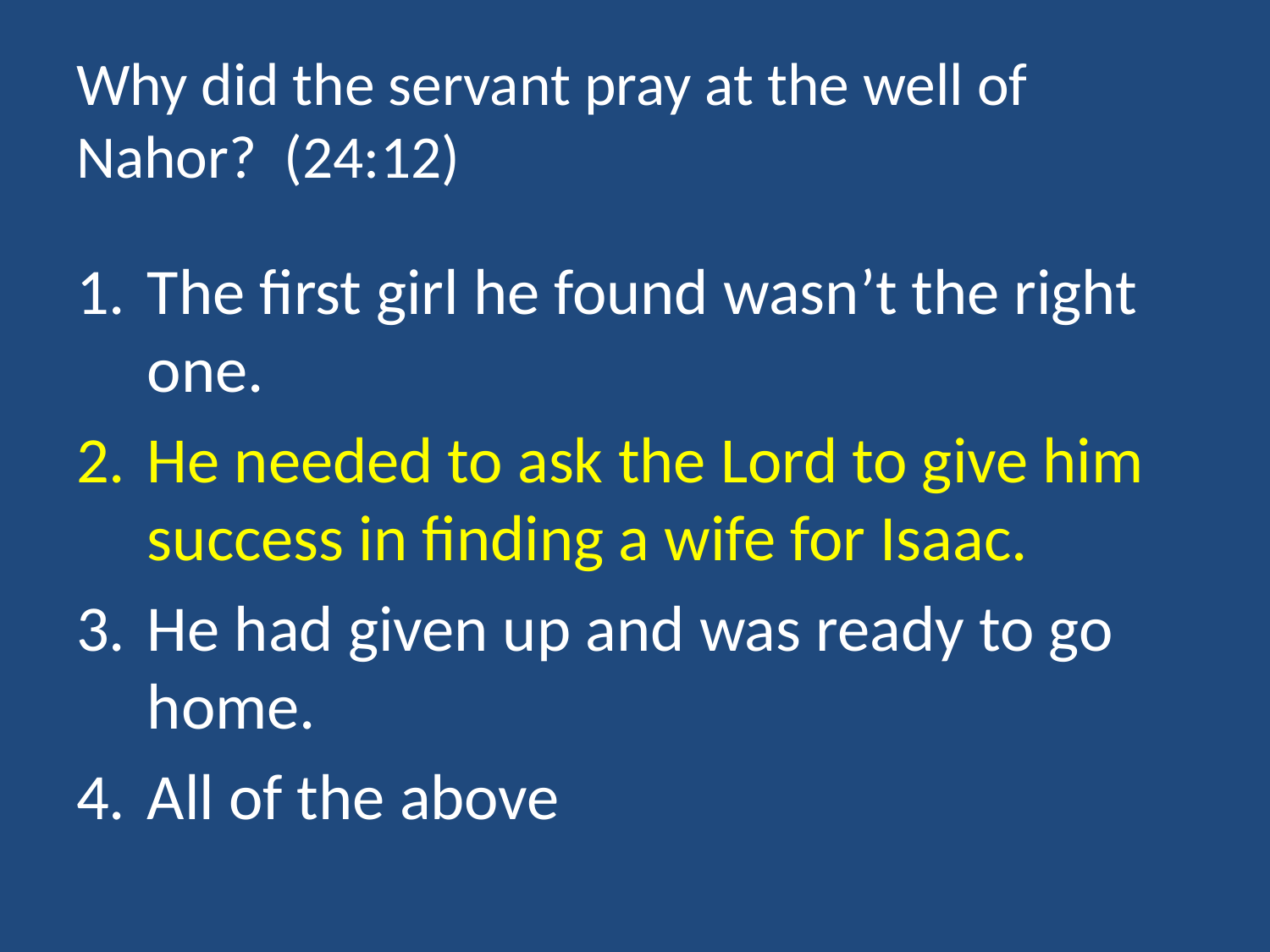

# Why did the servant pray at the well of Nahor?  (24:12)
The first girl he found wasn’t the right one.
He needed to ask the Lord to give him success in finding a wife for Isaac.
He had given up and was ready to go home.
All of the above